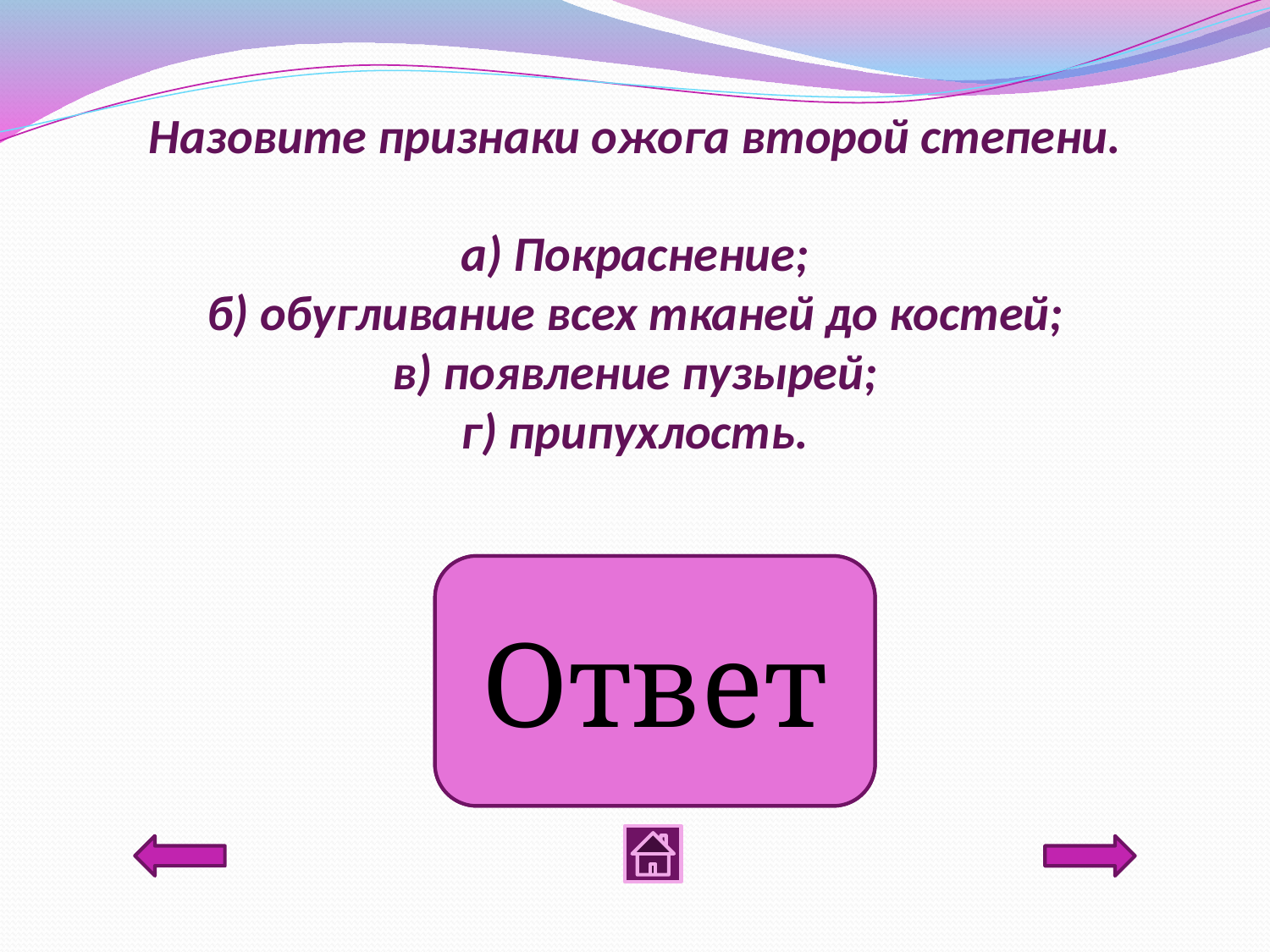

# Назовите признаки ожога второй степени. а) Покраснение; б) обугливание всех тканей до костей; в) появление пузырей; г) припухлость.
в) появление пузырей
Ответ